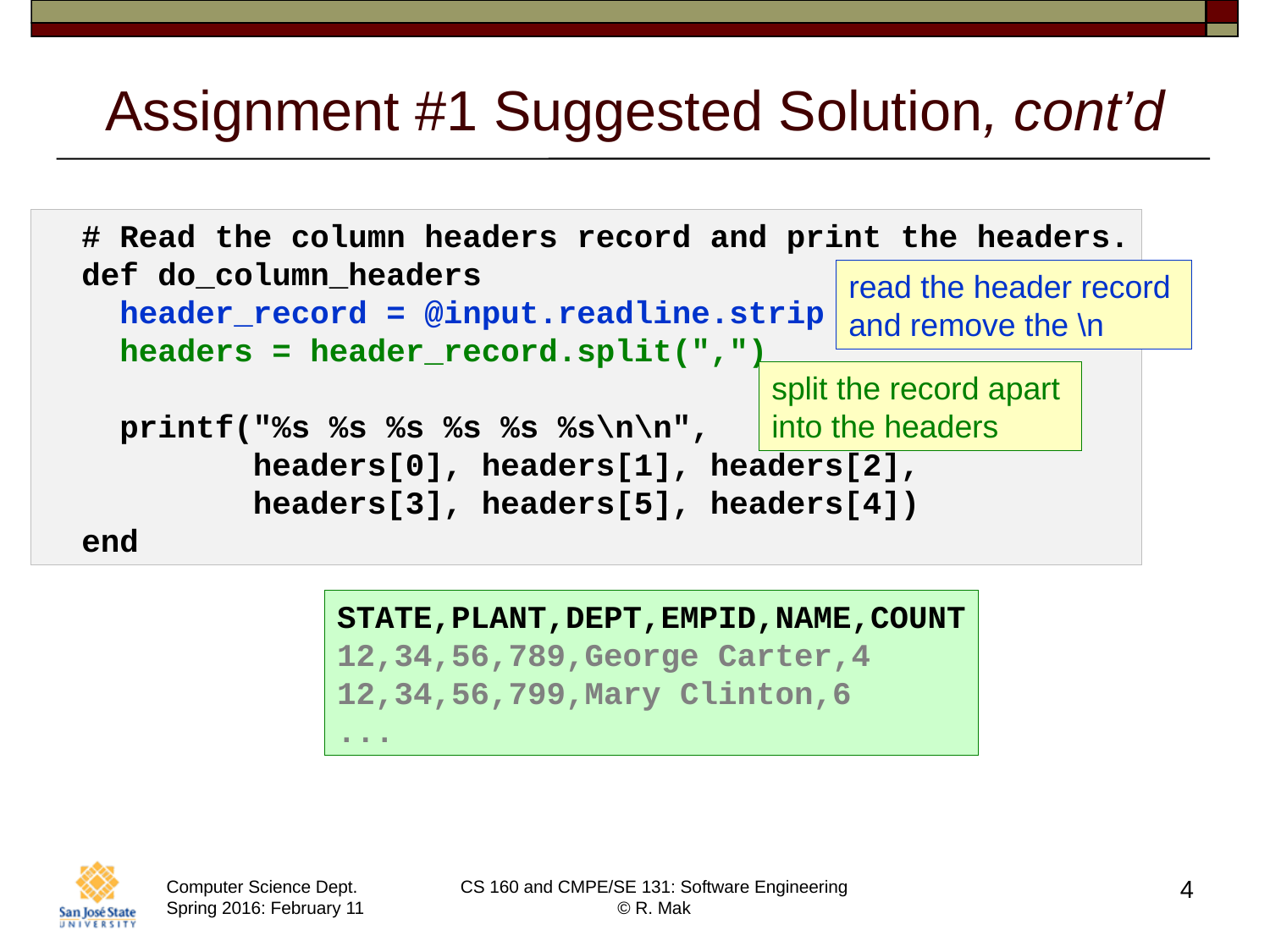

# Assignment #1 Suggested Solution, cont’d
  # Read the column headers record and print the headers.
  def do_column_headers
    header_record = @input.readline.strip
    headers = header_record.split(",")

    printf("%s %s %s %s %s %s\n\n",
           headers[0], headers[1], headers[2],
           headers[3], headers[5], headers[4])
  end
read the header record
and remove the \n
split the record apart
into the headers
STATE,PLANT,DEPT,EMPID,NAME,COUNT
12,34,56,789,George Carter,4
12,34,56,799,Mary Clinton,6
...
4